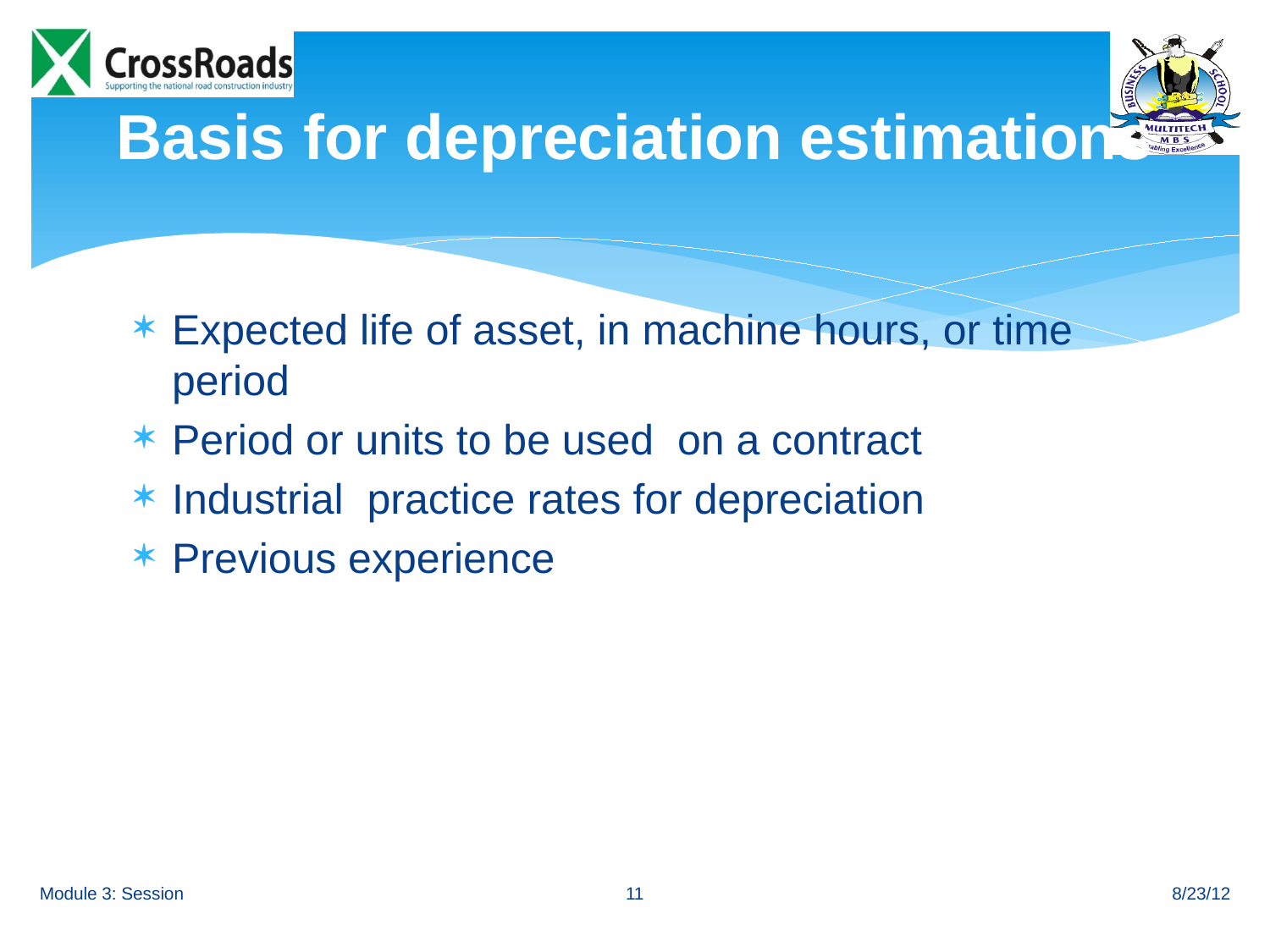

# Basis for depreciation estimations
Expected life of asset, in machine hours, or time period
Period or units to be used  on a contract
Industrial  practice rates for depreciation
Previous experience
11
Module 3: Session
8/23/12